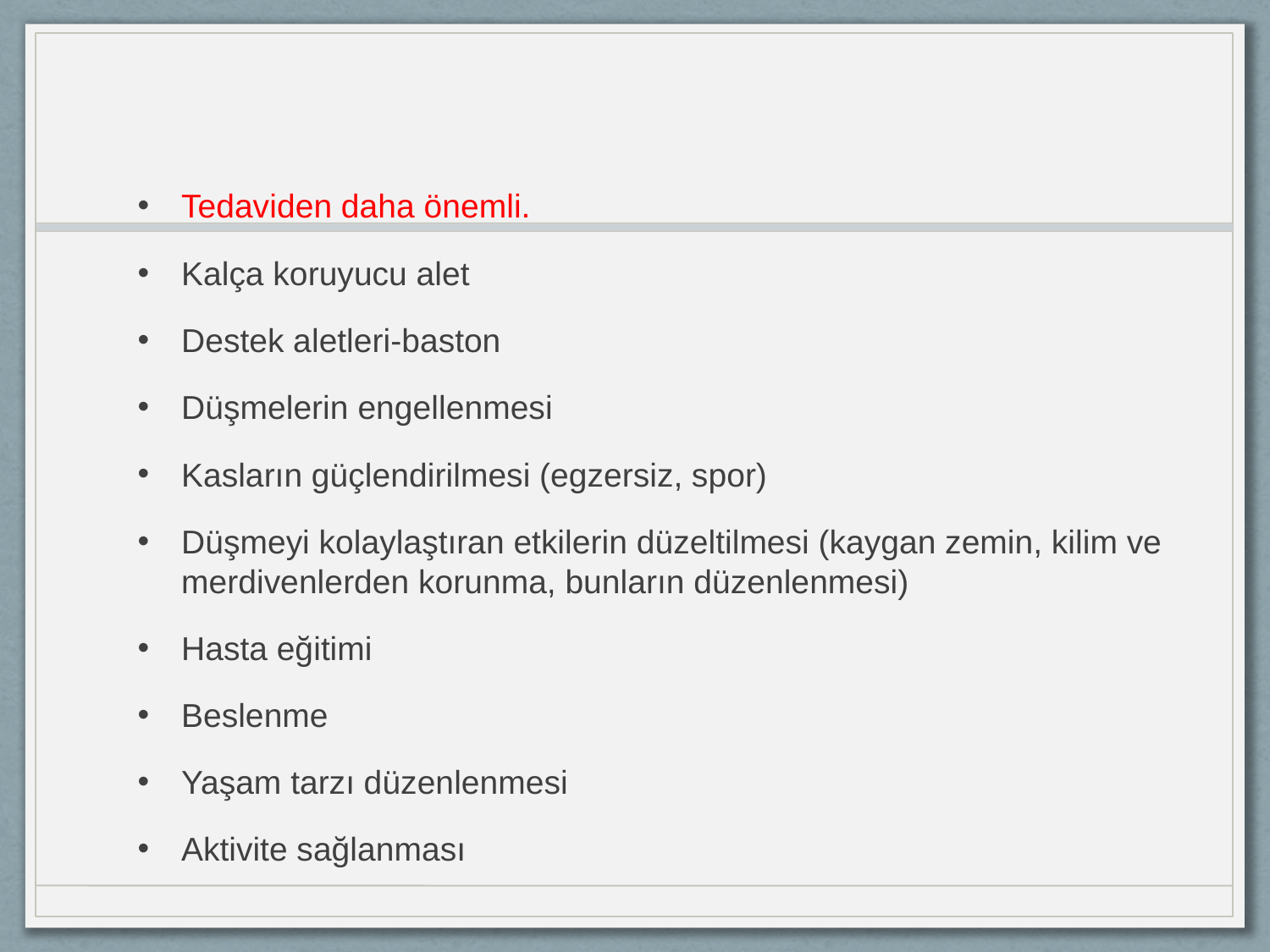

#
Tedaviden daha önemli.
Kalça koruyucu alet
Destek aletleri-baston
Düşmelerin engellenmesi
Kasların güçlendirilmesi (egzersiz, spor)
Düşmeyi kolaylaştıran etkilerin düzeltilmesi (kaygan zemin, kilim ve  merdivenlerden korunma, bunların düzenlenmesi)
Hasta eğitimi
Beslenme
Yaşam tarzı düzenlenmesi
Aktivite sağlanması